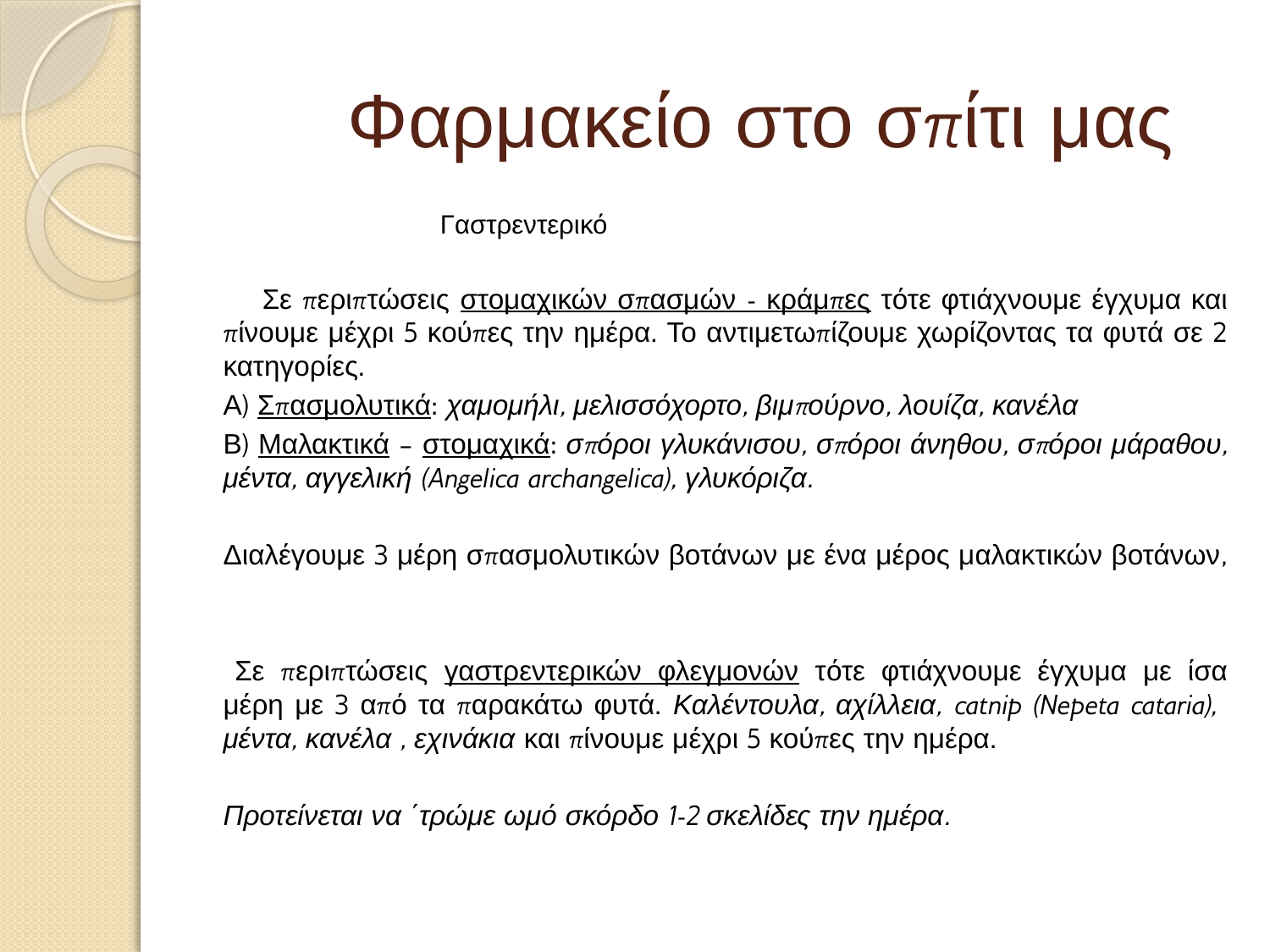

# Φαρμακείο στο σπίτι μας
                           Γαστρεντερικό

    Σε περιπτώσεις στομαχικών σπασμών - κράμπες τότε φτιάχνουμε έγχυμα και πίνουμε μέχρι 5 κούπες την ημέρα. Το αντιμετωπίζουμε χωρίζοντας τα φυτά σε 2 κατηγορίες.
Α) Σπασμολυτικά: χαμομήλι, μελισσόχορτο, βιμπούρνο, λουίζα, κανέλα
Β) Μαλακτικά – στομαχικά: σπόροι γλυκάνισου, σπόροι άνηθου, σπόροι μάραθου, μέντα, αγγελική (Angelica archangelica), γλυκόριζα.

Διαλέγουμε 3 μέρη σπασμολυτικών βοτάνων με ένα μέρος μαλακτικών βοτάνων,

 Σε περιπτώσεις γαστρεντερικών φλεγμονών τότε φτιάχνουμε έγχυμα με ίσα μέρη με 3 από τα παρακάτω φυτά. Καλέντουλα, αχίλλεια, catnip (Nepeta cataria),  μέντα, κανέλα , εχινάκια και πίνουμε μέχρι 5 κούπες την ημέρα.

Προτείνεται να ΄τρώμε ωμό σκόρδο 1-2 σκελίδες την ημέρα.